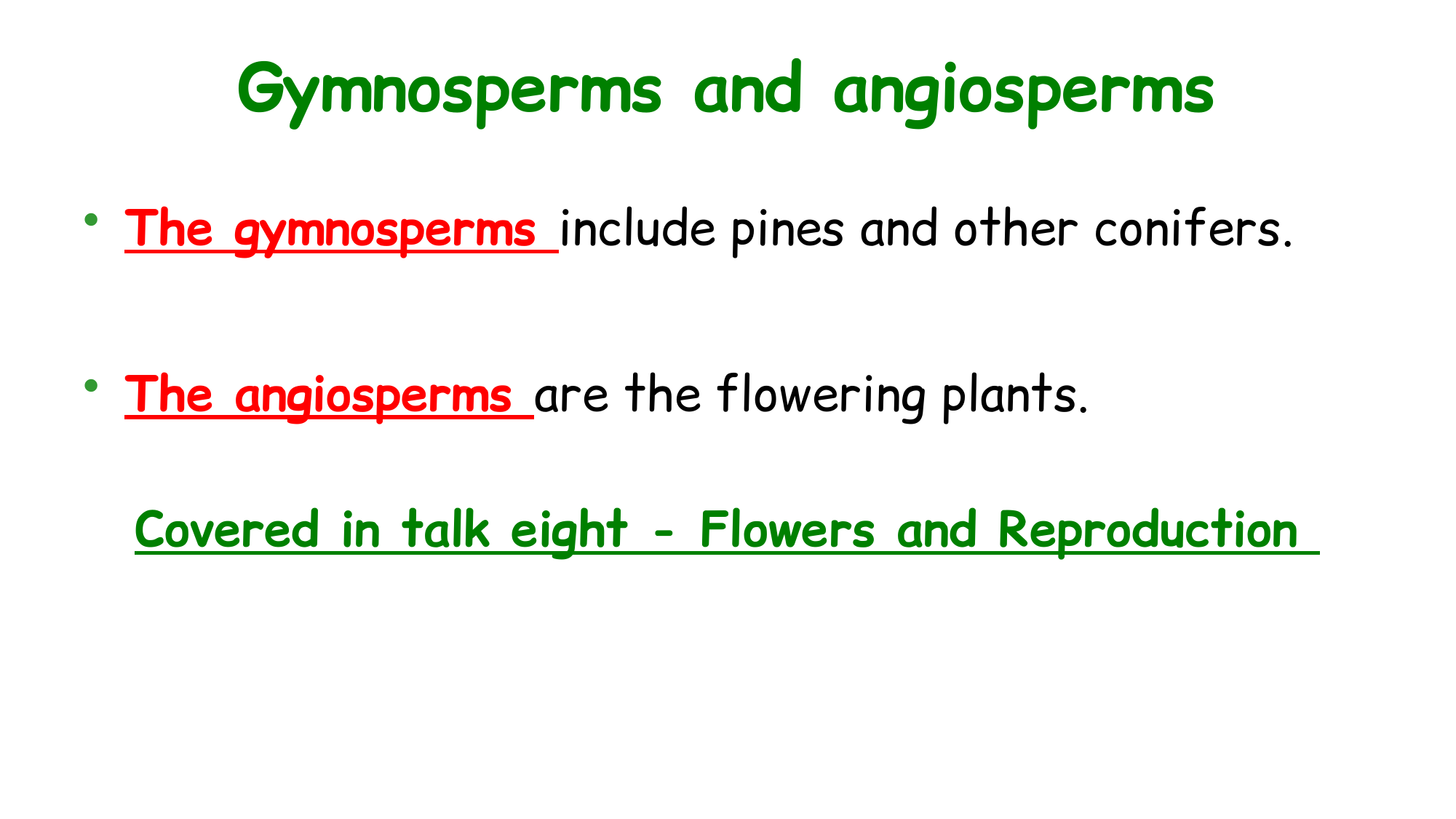

# Gymnosperms and angiosperms
The gymnosperms include pines and other conifers.

The angiosperms are the flowering plants.

Covered in talk eight - Flowers and Reproduction